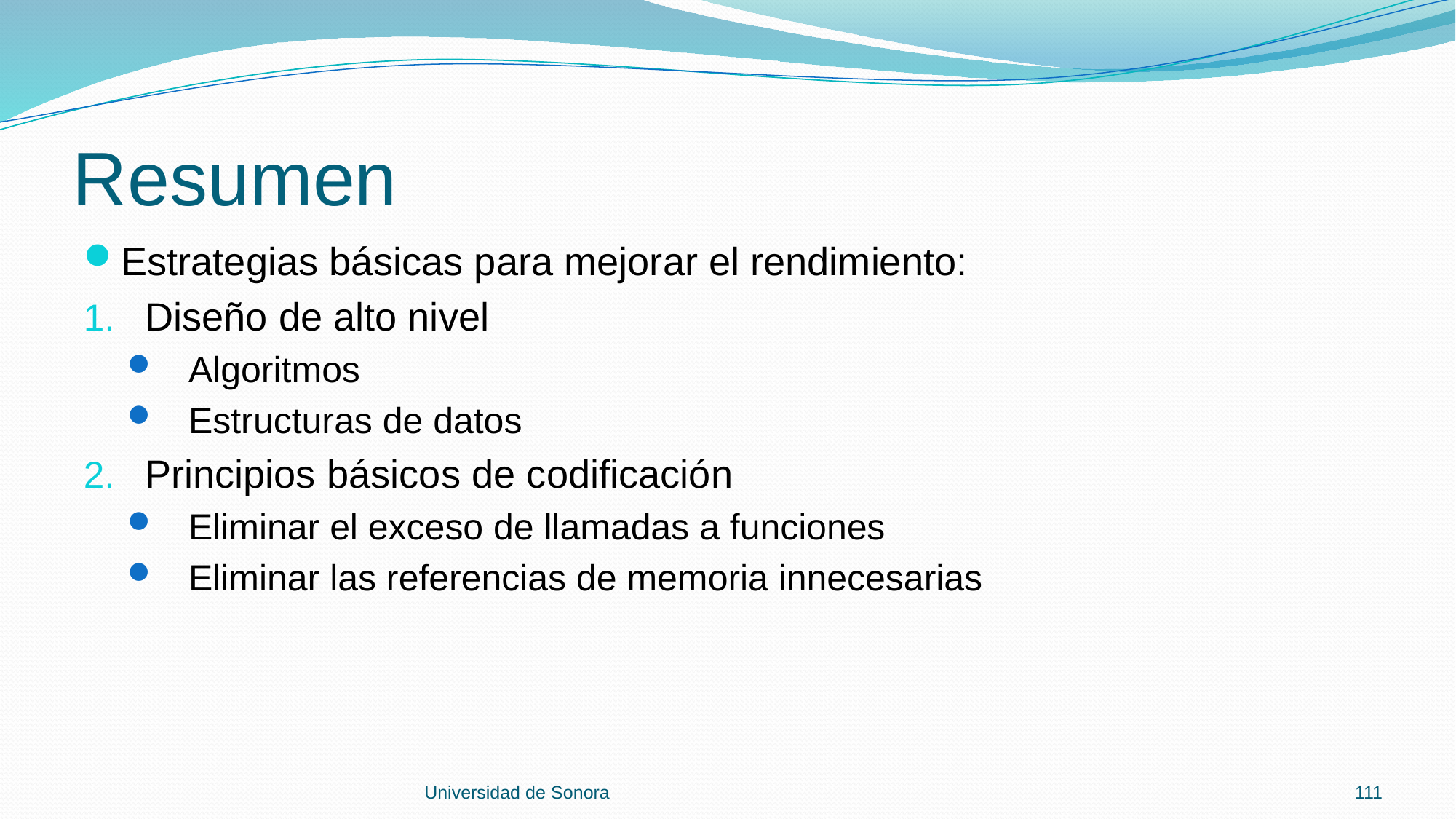

# Resumen
Estrategias básicas para mejorar el rendimiento:
Diseño de alto nivel
Algoritmos
Estructuras de datos
Principios básicos de codificación
Eliminar el exceso de llamadas a funciones
Eliminar las referencias de memoria innecesarias

Universidad de Sonora
111